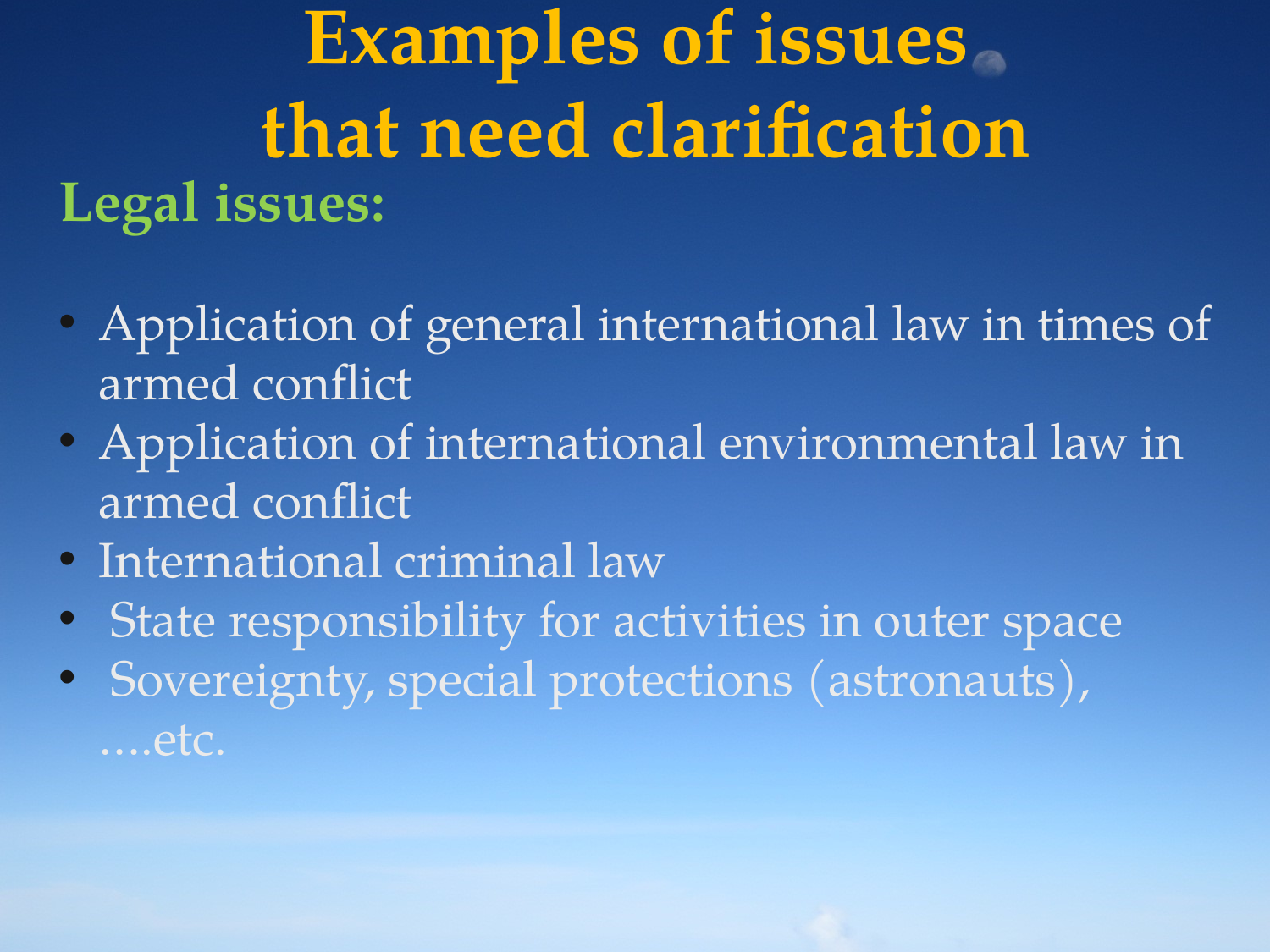

Examples of issues
 that need clarification
Legal issues:

Application of general international law in times of armed conflict
Application of international environmental law in armed conflict
International criminal law
 State responsibility for activities in outer space
 Sovereignty, special protections (astronauts), ….etc.